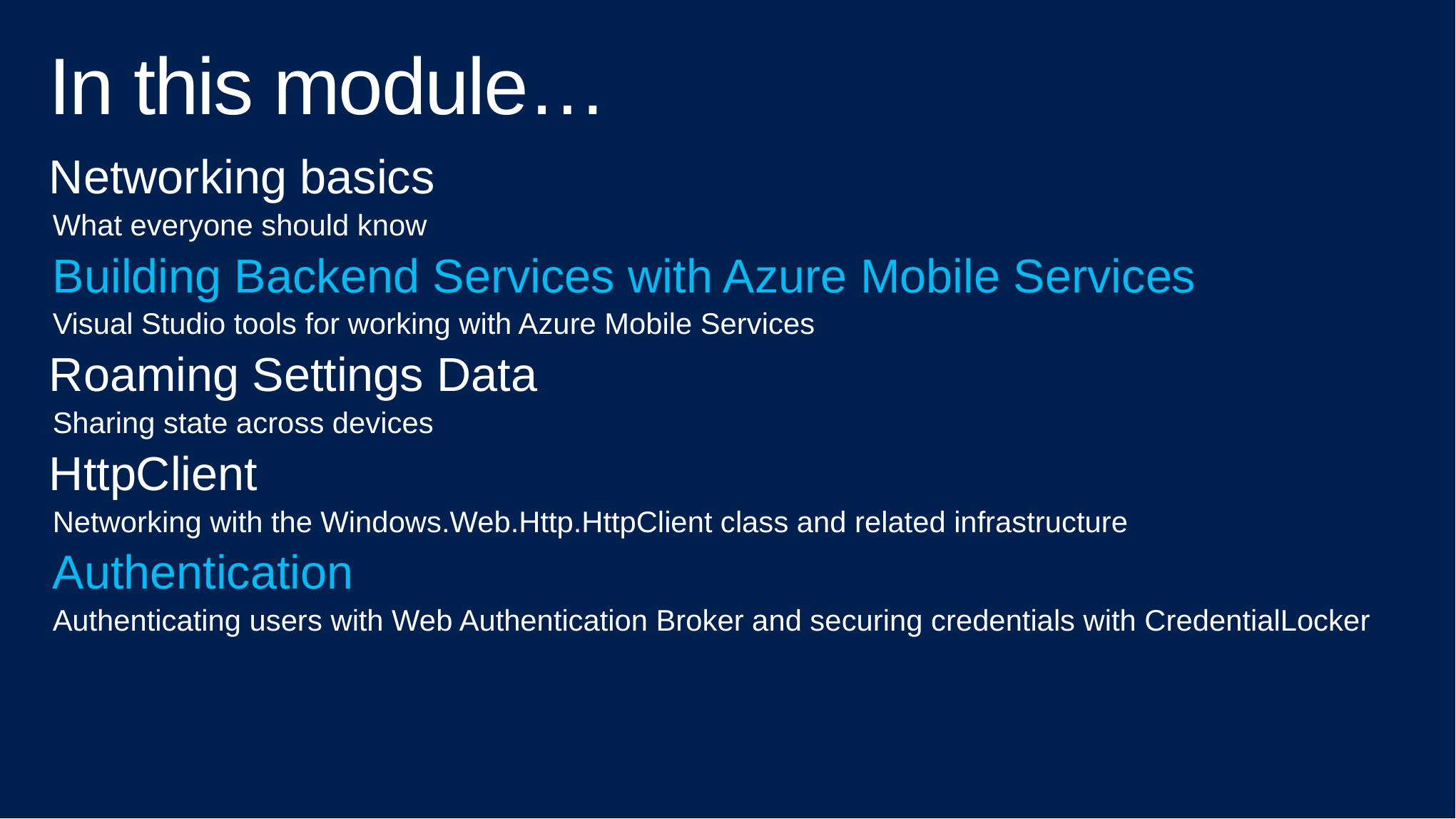

# In this module…
Networking basics
What everyone should know
Building Backend Services with Azure Mobile Services
Visual Studio tools for working with Azure Mobile Services
Roaming Settings Data
Sharing state across devices
HttpClient
Networking with the Windows.Web.Http.HttpClient class and related infrastructure
Authentication
Authenticating users with Web Authentication Broker and securing credentials with CredentialLocker